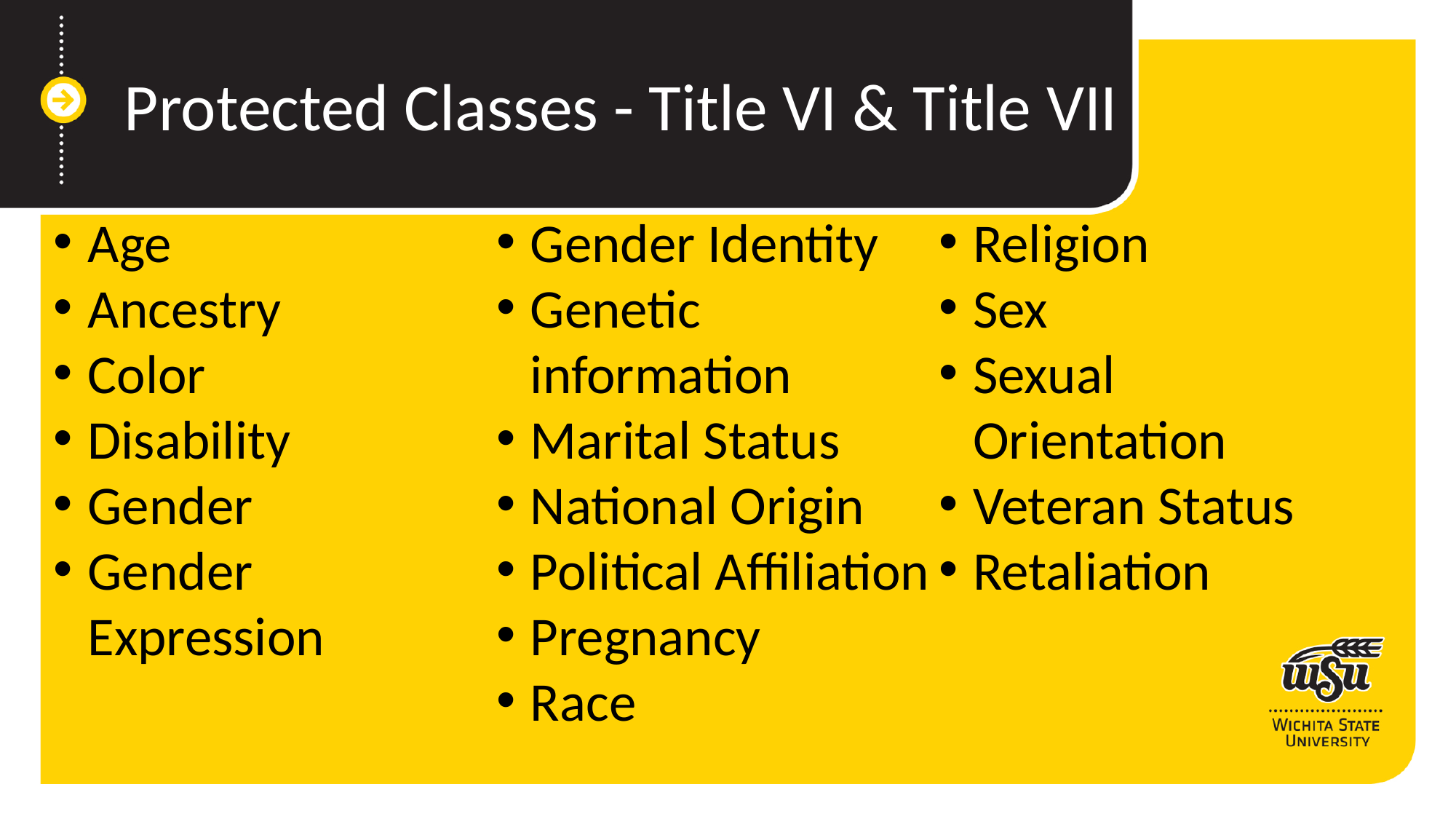

Protected Classes - Title VI & Title VII
Age
Ancestry
Color
Disability
Gender
Gender Expression

Gender Identity
Genetic information
Marital Status
National Origin
Political Affiliation
Pregnancy
Race
Religion
Sex
Sexual Orientation
Veteran Status
Retaliation